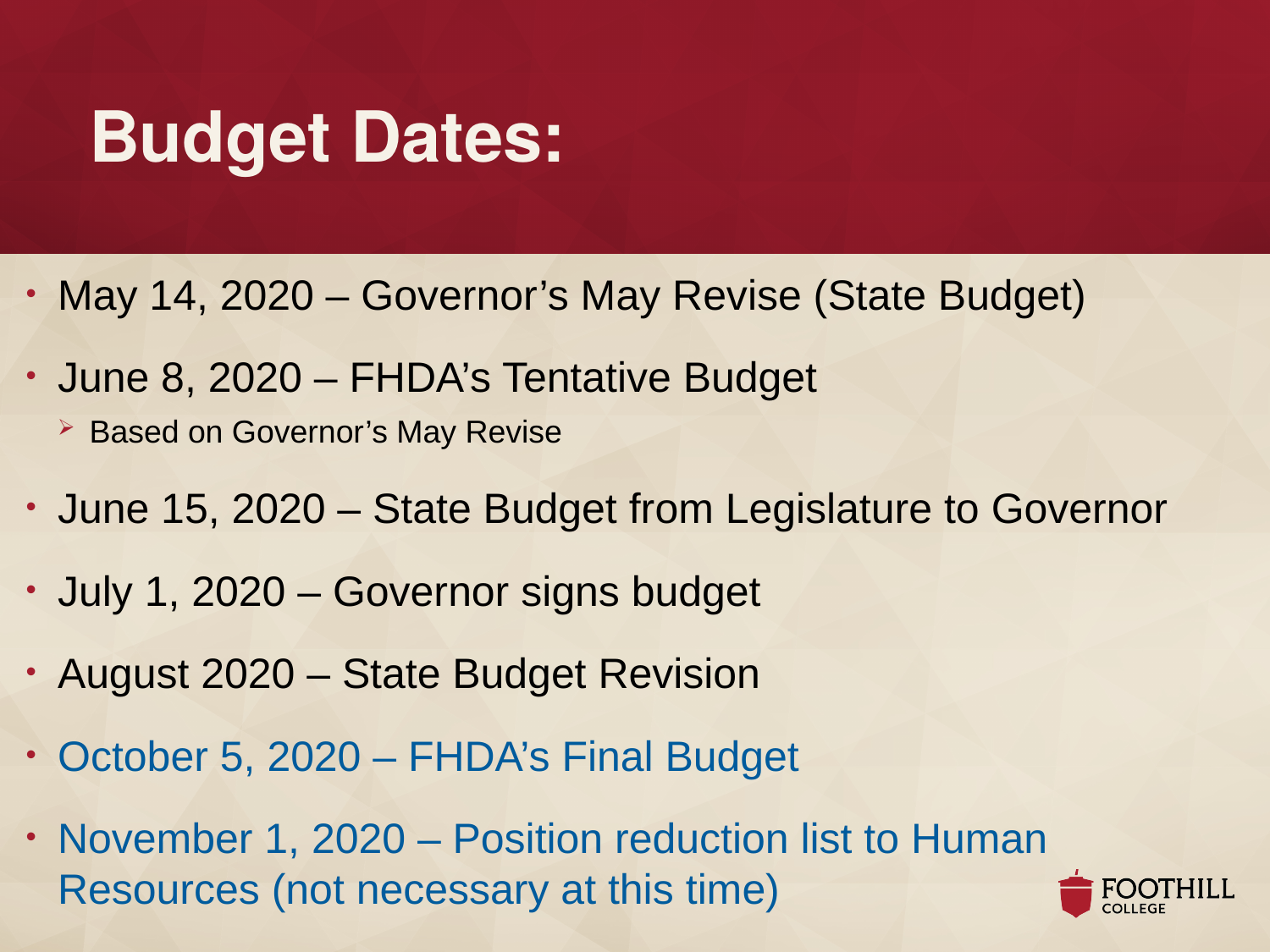

# Budget Dates:
May 14, 2020 – Governor’s May Revise (State Budget)
June 8, 2020 – FHDA’s Tentative Budget
Based on Governor’s May Revise
June 15, 2020 – State Budget from Legislature to Governor
July 1, 2020 – Governor signs budget
August 2020 – State Budget Revision
October 5, 2020 – FHDA’s Final Budget
November 1, 2020 – Position reduction list to Human Resources (not necessary at this time)